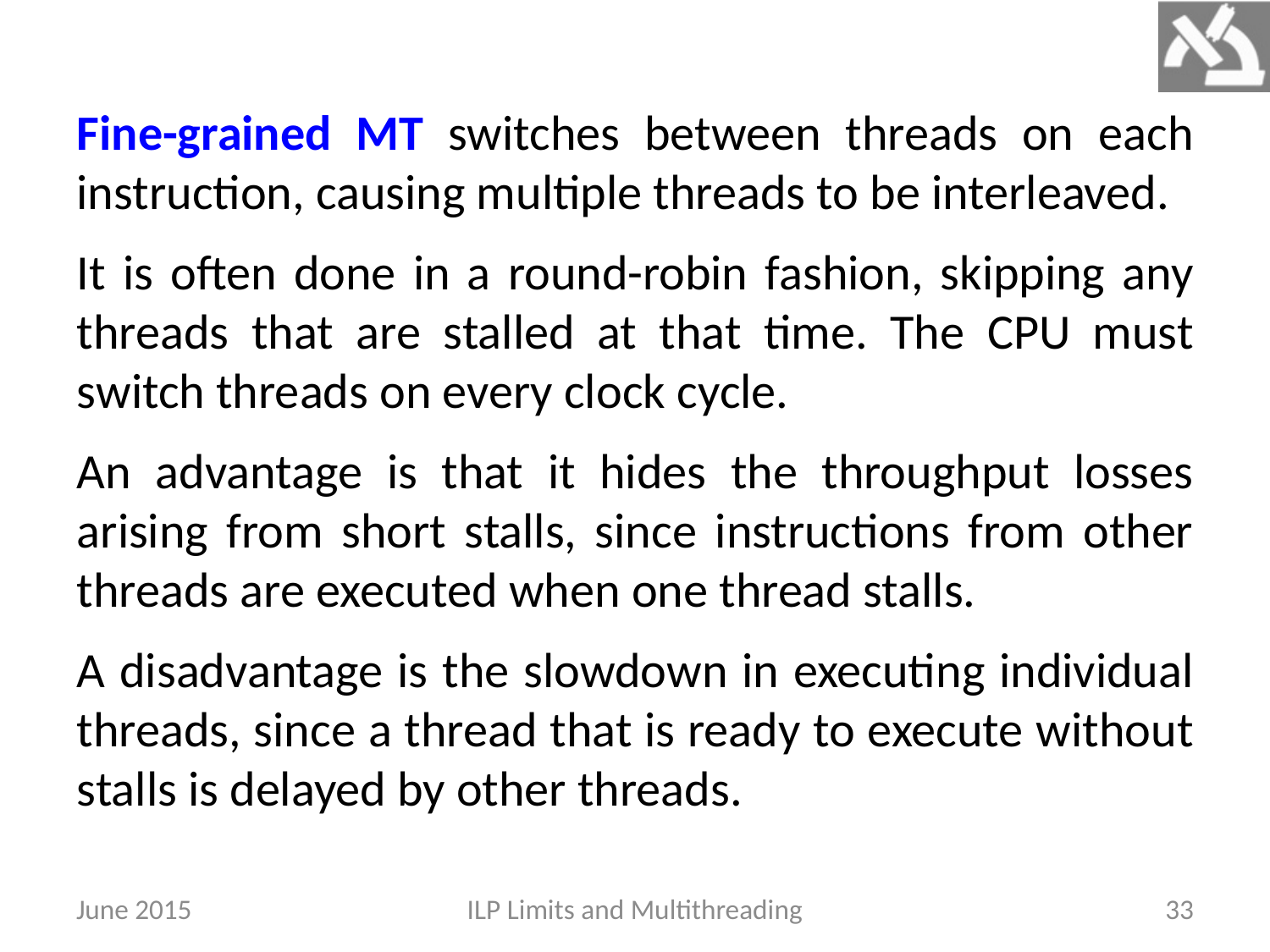

Fine-grained MT switches between threads on each instruction, causing multiple threads to be interleaved.
It is often done in a round-robin fashion, skipping any threads that are stalled at that time. The CPU must switch threads on every clock cycle.
An advantage is that it hides the throughput losses arising from short stalls, since instructions from other threads are executed when one thread stalls.
A disadvantage is the slowdown in executing individual threads, since a thread that is ready to execute without stalls is delayed by other threads.
June 2015
ILP Limits and Multithreading
33